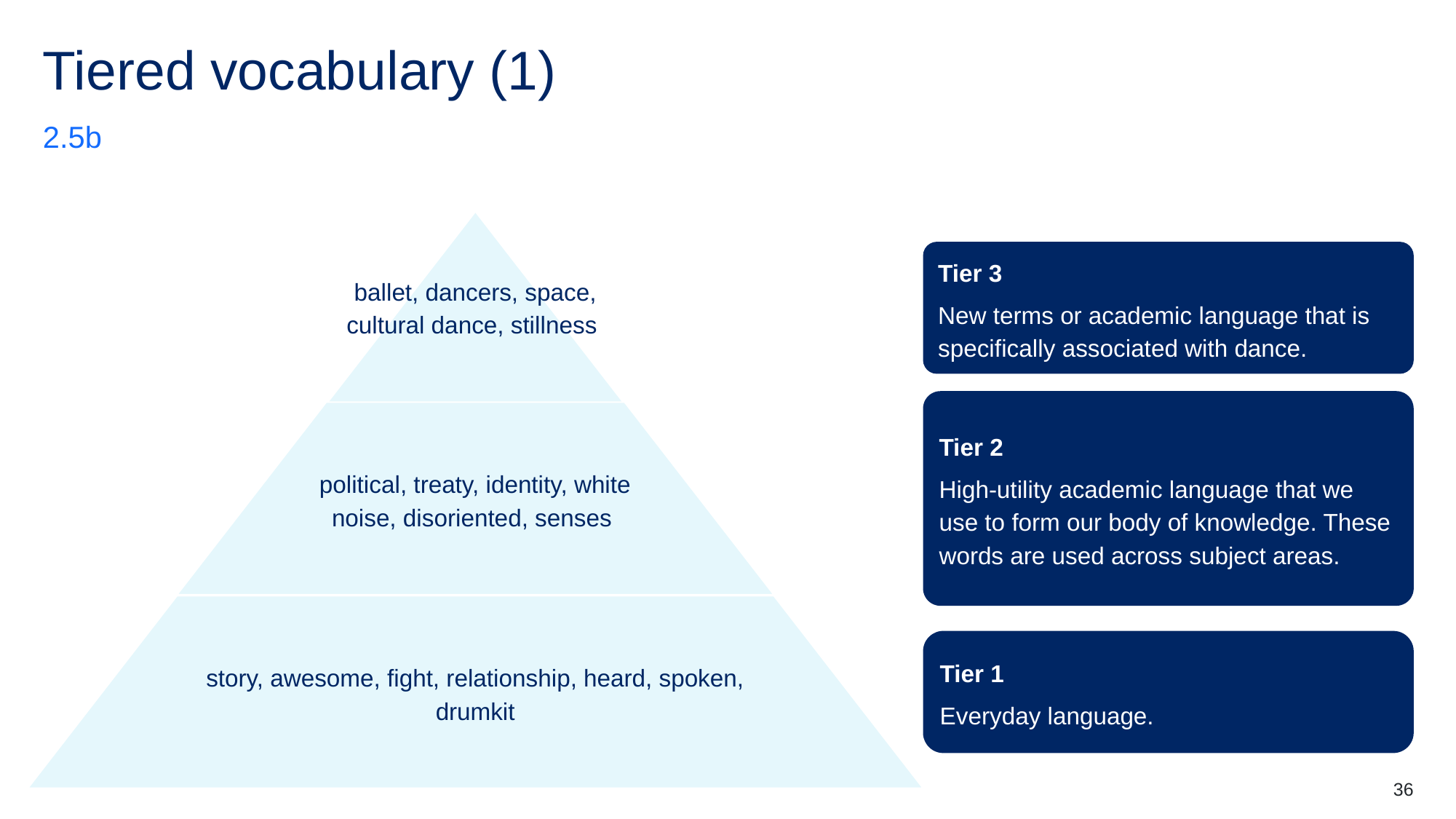

# Tiered vocabulary (1)
2.5b

ballet, dancers, space, cultural dance, stillness

Tier 3
New terms or academic language that is specifically associated with dance.
Tier 2
High-utility academic language that we use to form our body of knowledge. These words are used across subject areas.
political, treaty, identity, white noise, disoriented, senses
story, awesome, fight, relationship, heard, spoken, drumkit
Tier 1
Everyday language.
36